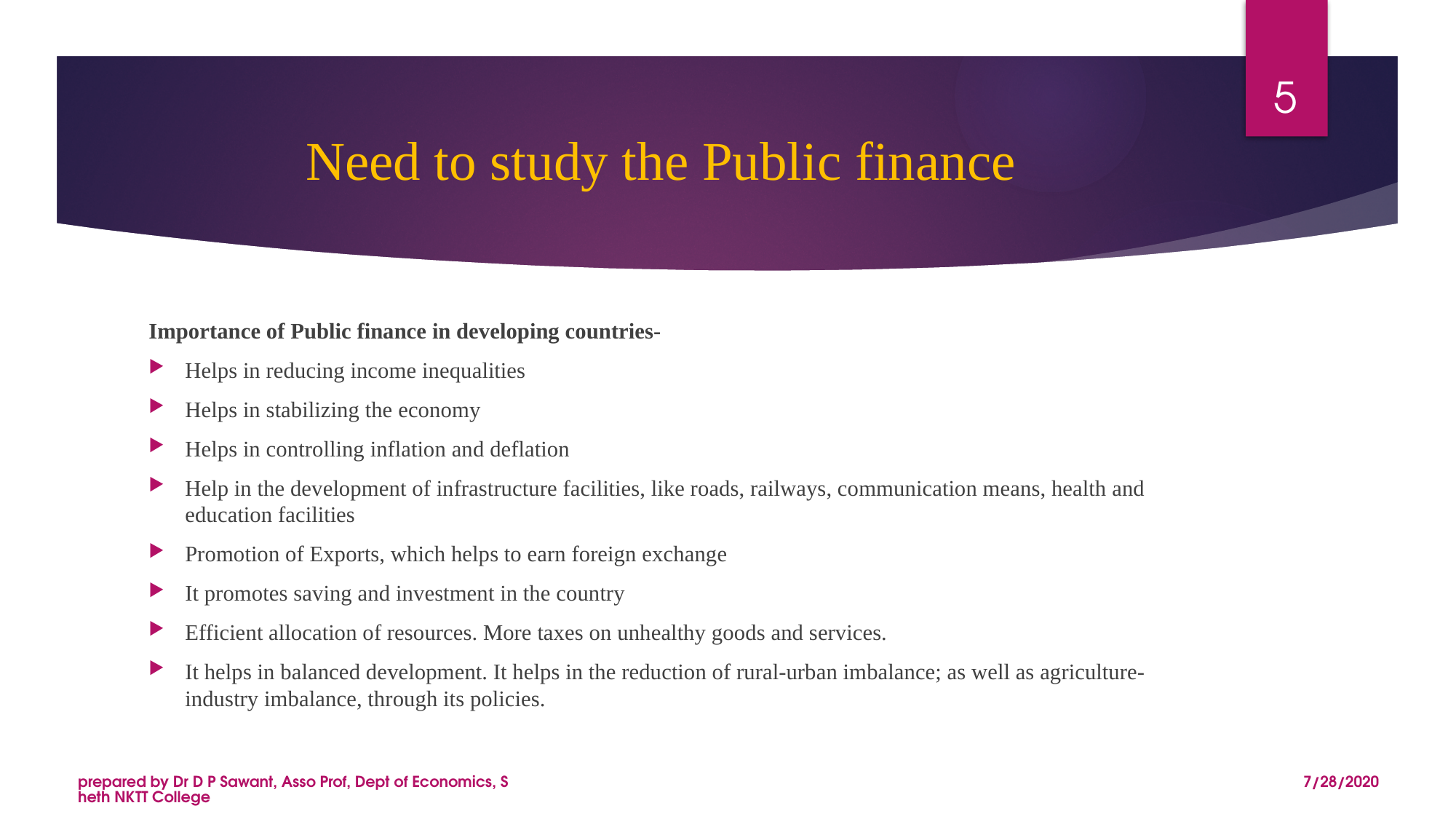

5
# Need to study the Public finance
Importance of Public finance in developing countries-
Helps in reducing income inequalities
Helps in stabilizing the economy
Helps in controlling inflation and deflation
Help in the development of infrastructure facilities, like roads, railways, communication means, health and education facilities
Promotion of Exports, which helps to earn foreign exchange
It promotes saving and investment in the country
Efficient allocation of resources. More taxes on unhealthy goods and services.
It helps in balanced development. It helps in the reduction of rural-urban imbalance; as well as agriculture-industry imbalance, through its policies.

prepared by Dr D P Sawant, Asso Prof, Dept of Economics, Sheth NKTT College
7/28/2020